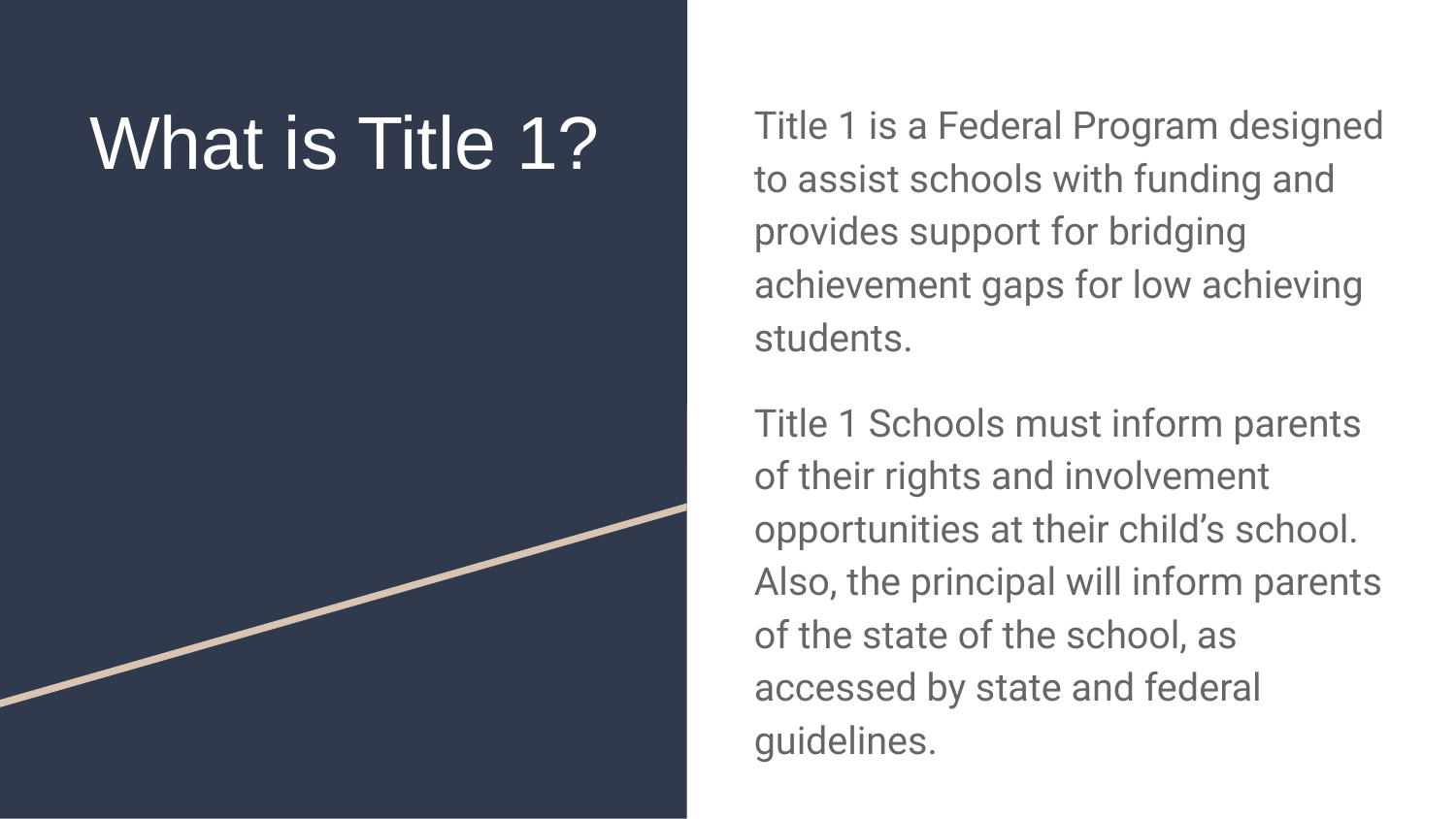

# What is Title 1?
Title 1 is a Federal Program designed to assist schools with funding and provides support for bridging achievement gaps for low achieving students.
Title 1 Schools must inform parents of their rights and involvement opportunities at their child’s school. Also, the principal will inform parents of the state of the school, as accessed by state and federal guidelines.